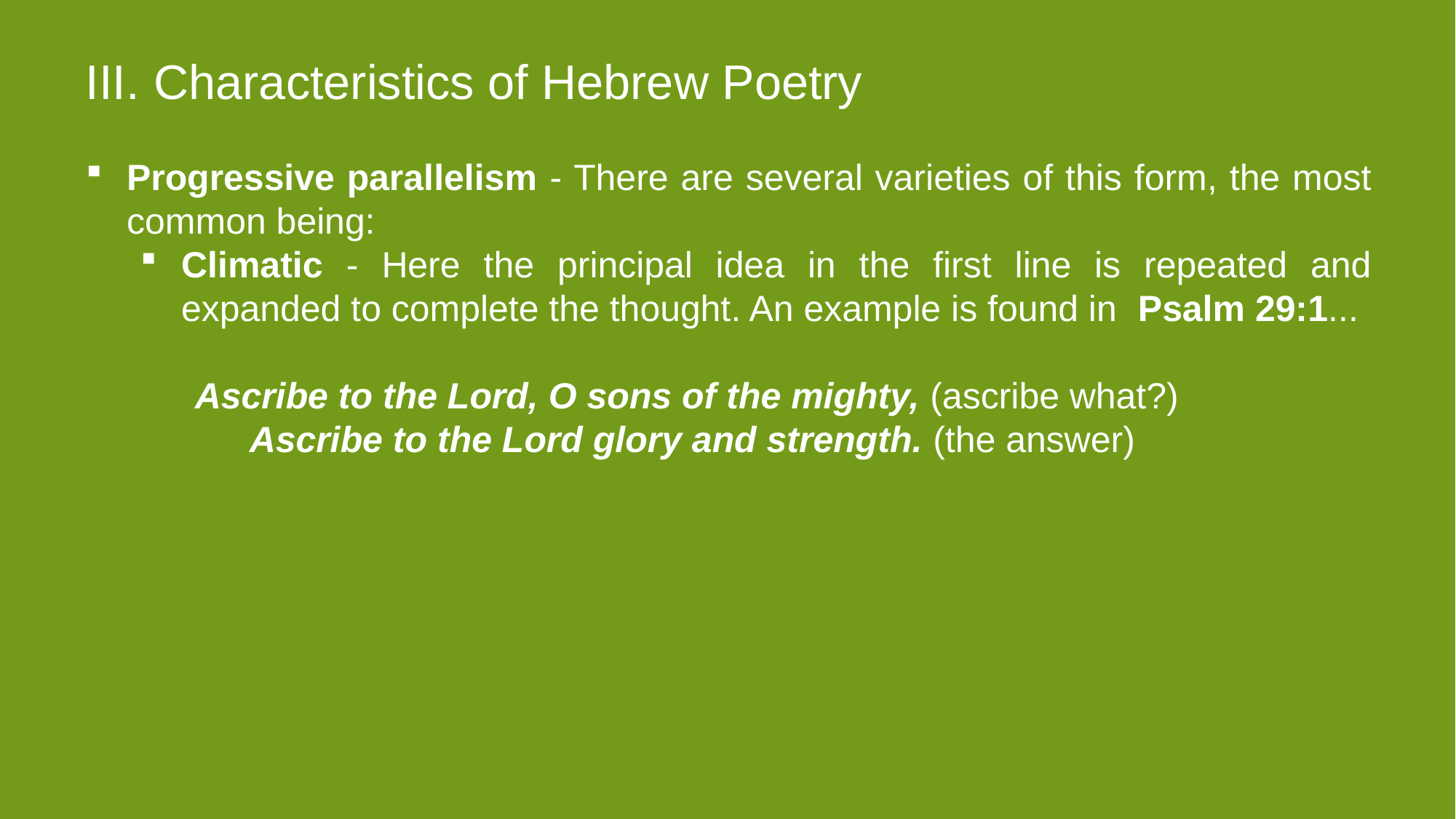

Characteristics of Hebrew Poetry
Progressive parallelism - There are several varieties of this form, the most common being:
Climatic - Here the principal idea in the first line is repeated and expanded to complete the thought. An example is found in  Psalm 29:1...

Ascribe to the Lord, O sons of the mighty, (ascribe what?)
Ascribe to the Lord glory and strength. (the answer)